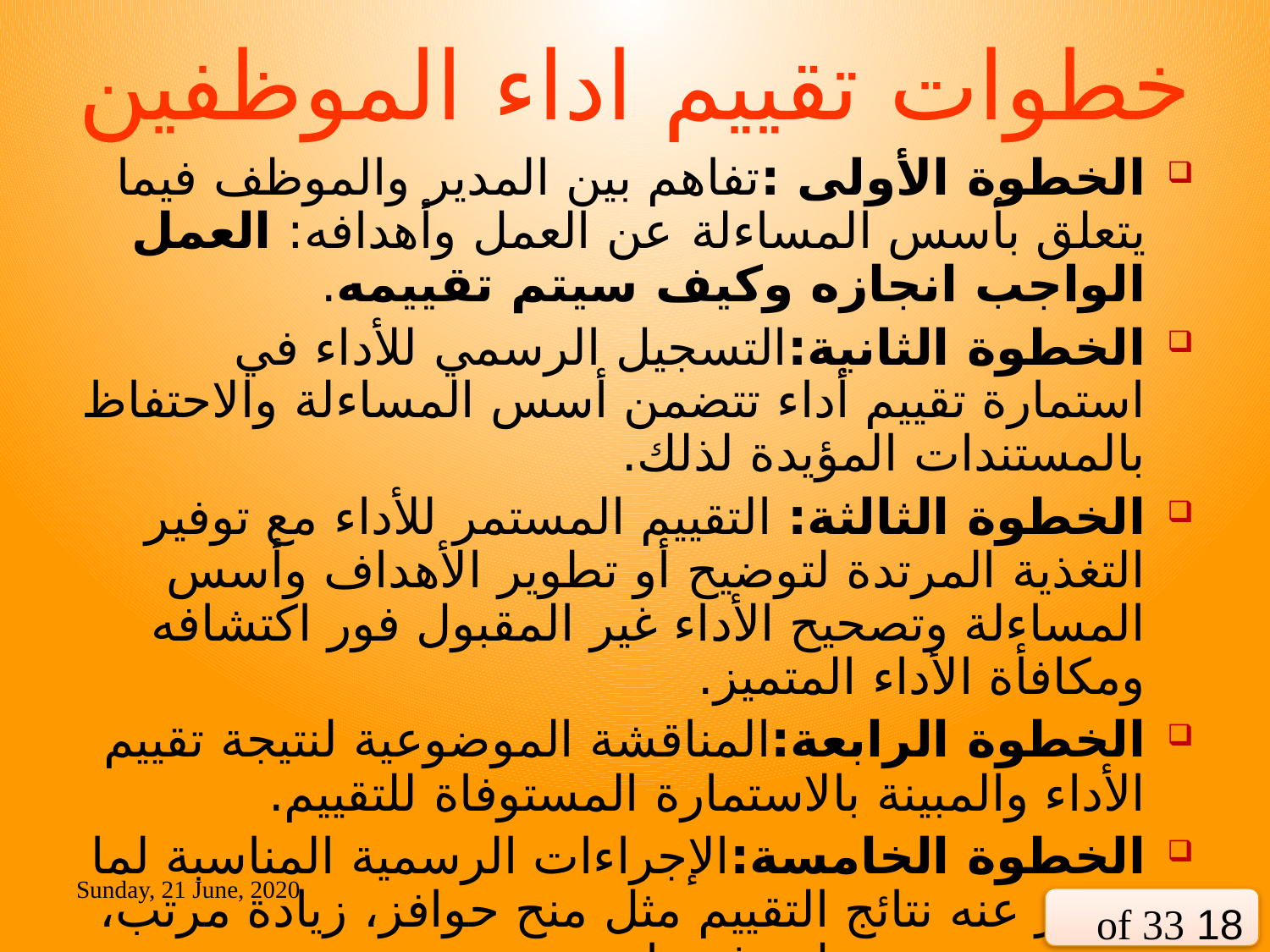

# خطوات تقييم اداء الموظفين
الخطوة الأولى :تفاهم بين المدير والموظف فيما يتعلق بأسس المساءلة عن العمل وأهدافه: العمل الواجب انجازه وكيف سيتم تقييمه.
الخطوة الثانية:التسجيل الرسمي للأداء في استمارة تقييم أداء تتضمن أسس المساءلة والاحتفاظ بالمستندات المؤيدة لذلك.
الخطوة الثالثة: التقييم المستمر للأداء مع توفير التغذية المرتدة لتوضيح أو تطوير الأهداف وأسس المساءلة وتصحيح الأداء غير المقبول فور اكتشافه ومكافأة الأداء المتميز.
الخطوة الرابعة:المناقشة الموضوعية لنتيجة تقييم الأداء والمبينة بالاستمارة المستوفاة للتقييم.
الخطوة الخامسة:الإجراءات الرسمية المناسبة لما تفسر عنه نتائج التقييم مثل منح حوافز، زيادة مرتب، دورة تدريبية، نقل وغيرها.
Sunday, 21 June, 2020
18 of 33